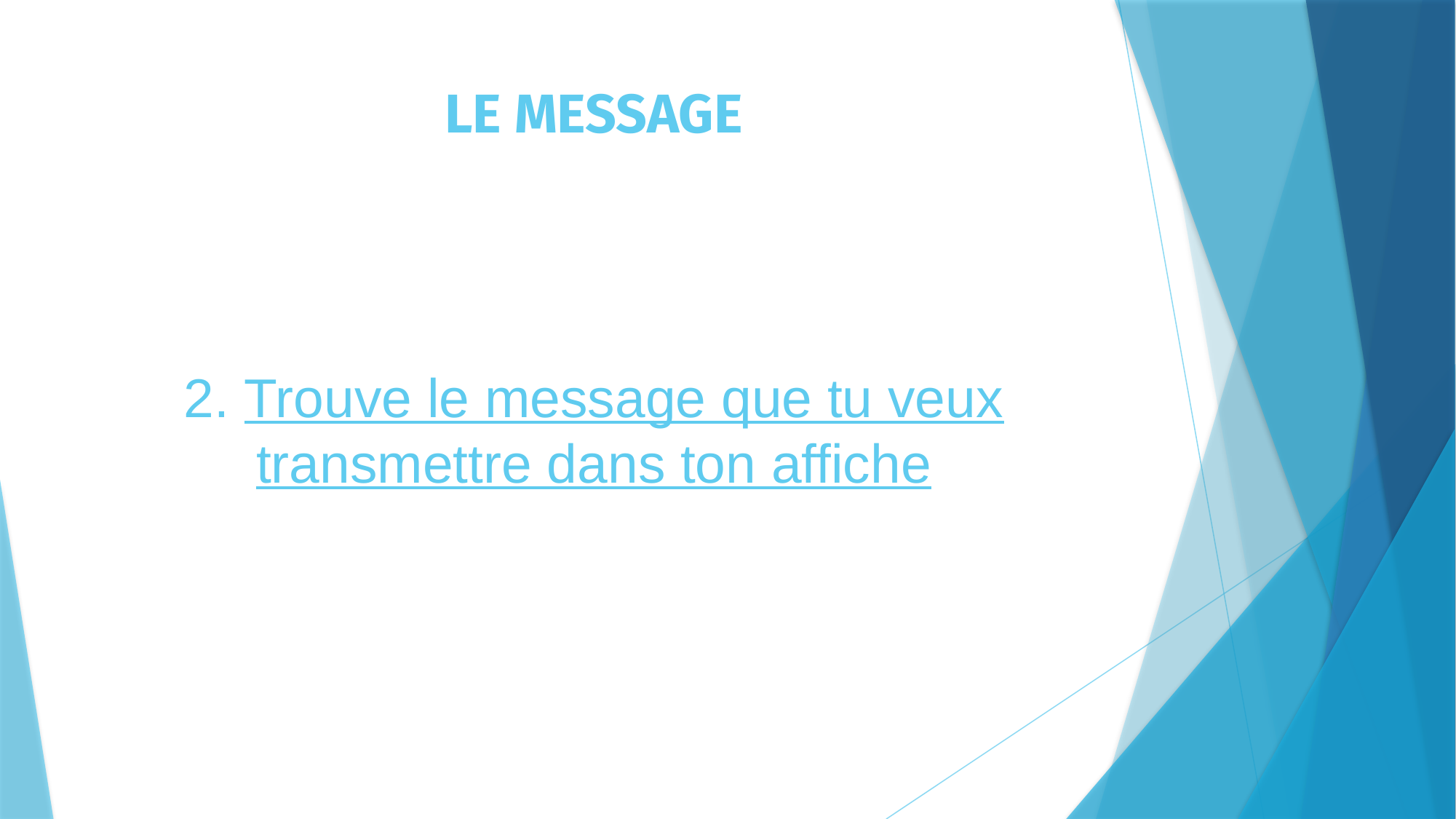

# LE MESSAGE
2. Trouve le message que tu veux transmettre dans ton affiche